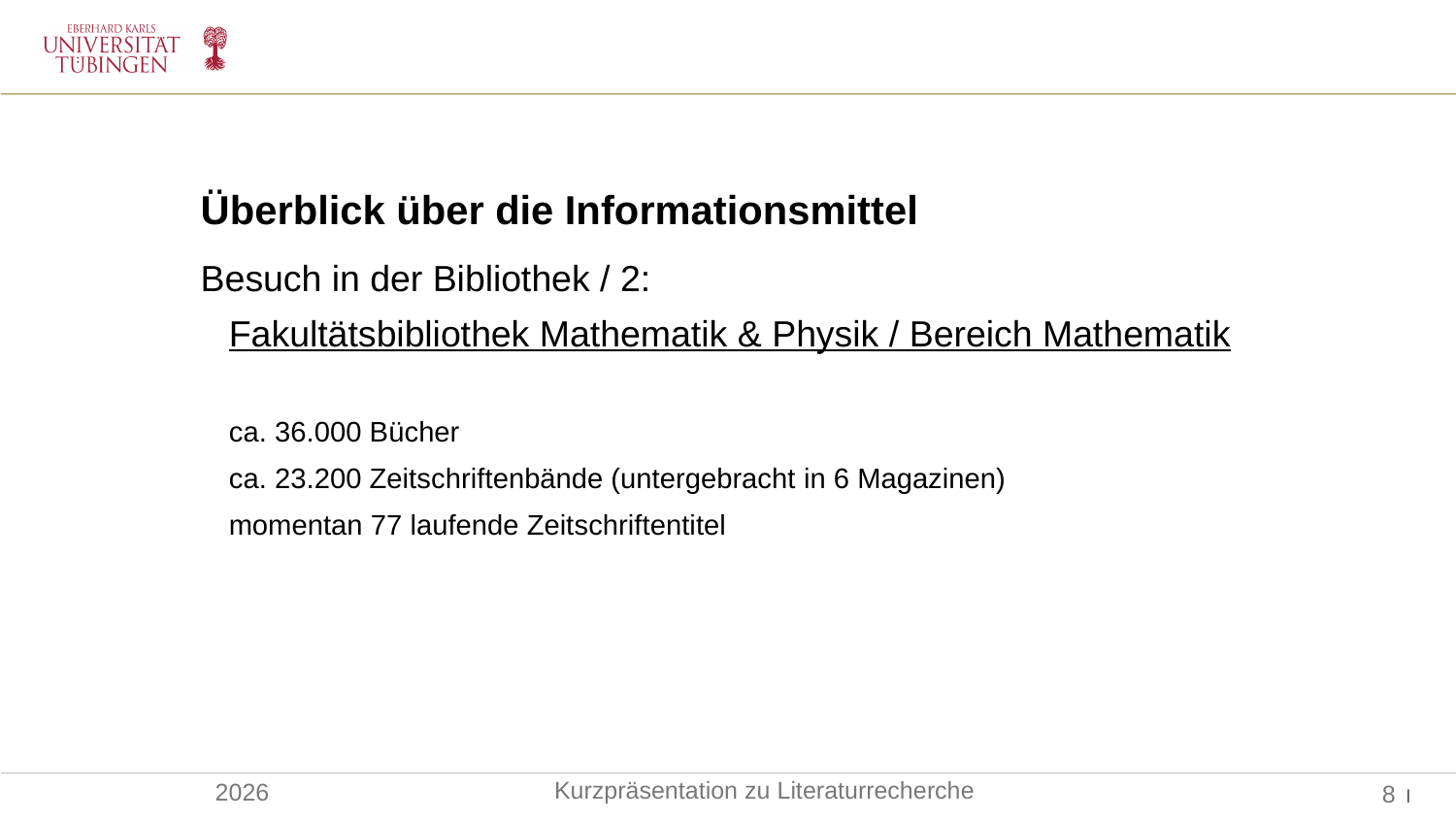

Überblick über die Informationsmittel
Besuch in der Bibliothek / 2:
	Fakultätsbibliothek Mathematik & Physik / Bereich Mathematik

	ca. 36.000 Bücher
	ca. 23.200 Zeitschriftenbände (untergebracht in 6 Magazinen)
	momentan 77 laufende Zeitschriftentitel

Kurzpräsentation zu Literaturrecherche
2026
8